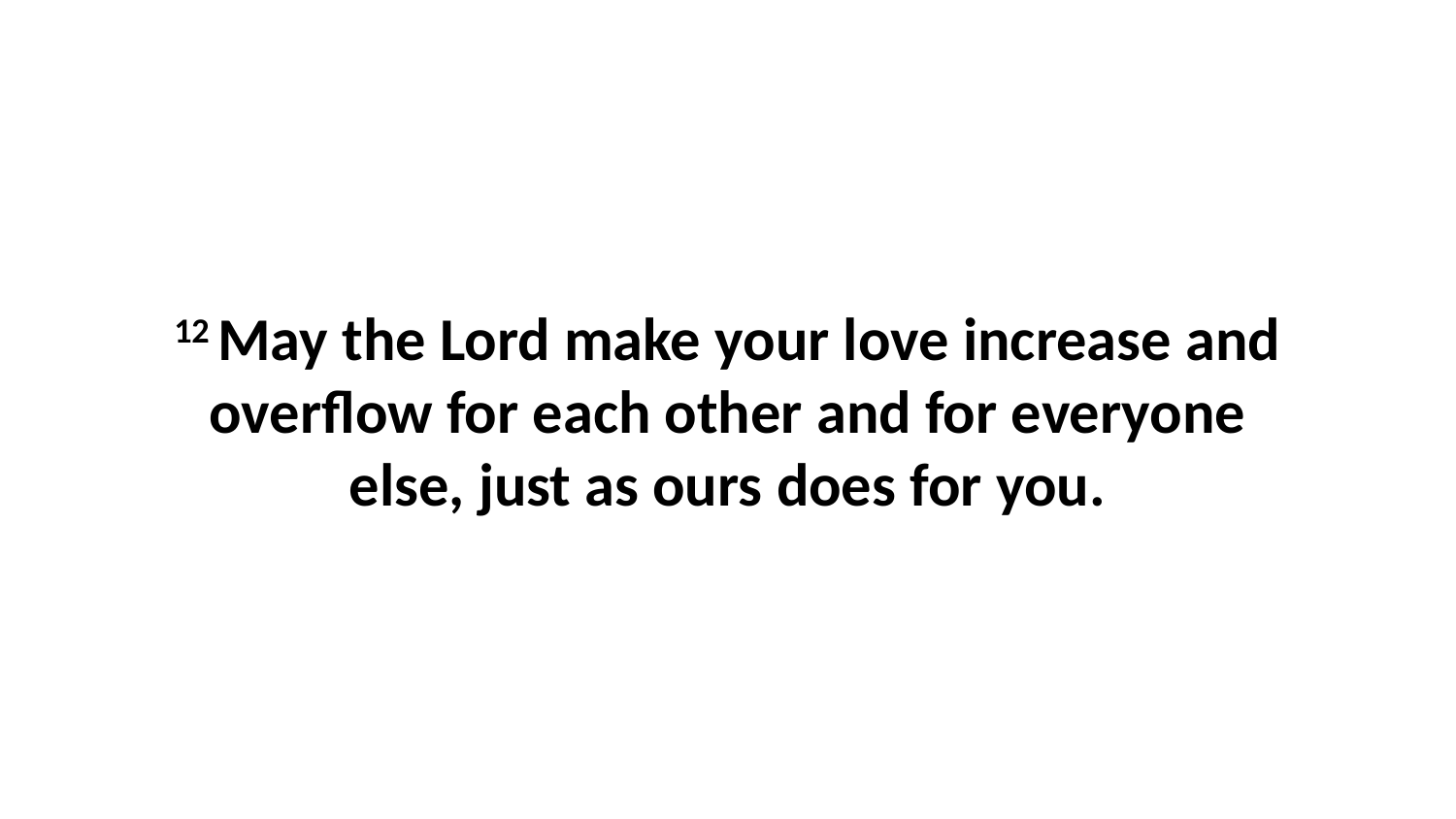

12 May the Lord make your love increase and overflow for each other and for everyone else, just as ours does for you.